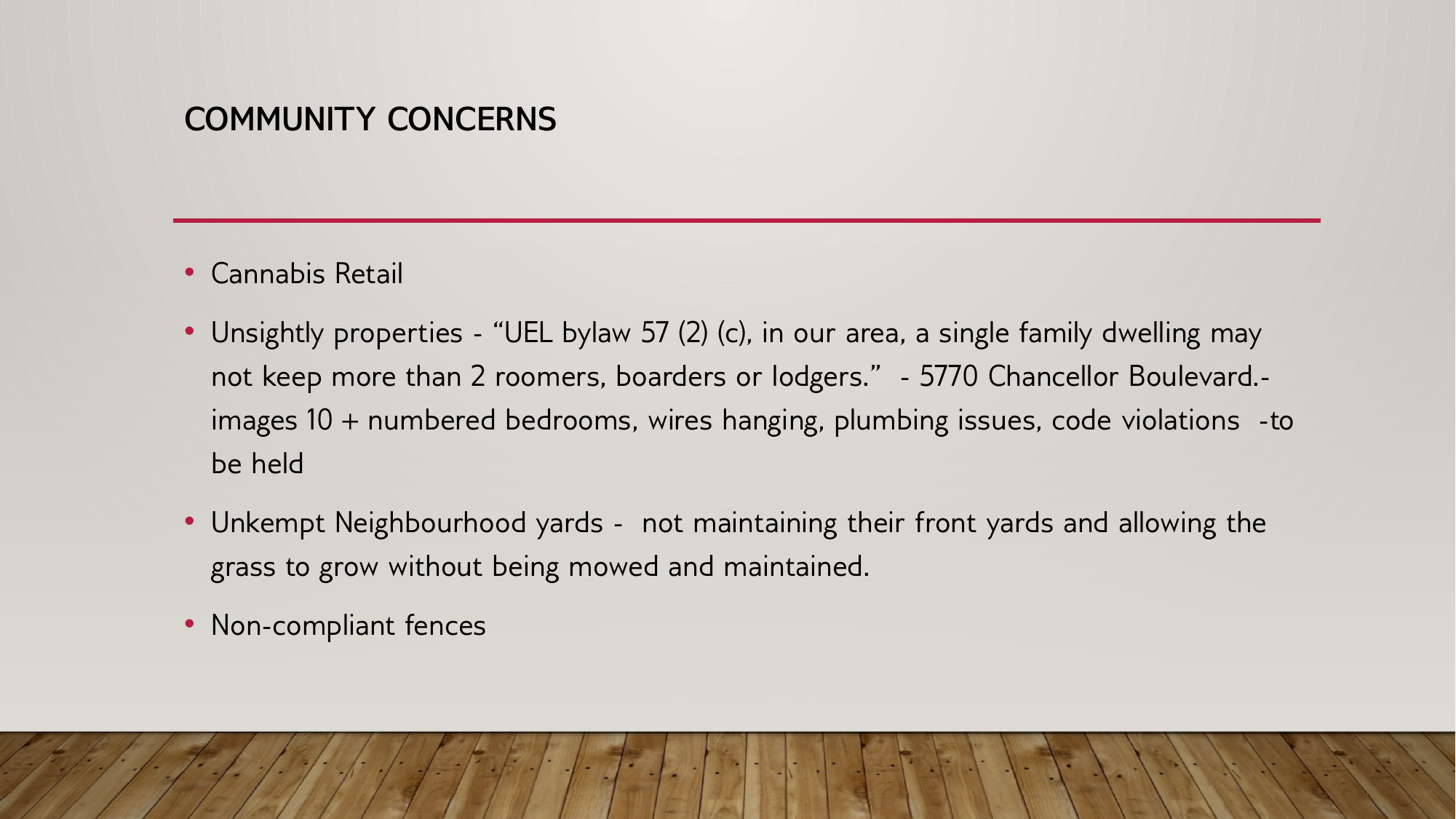

# Community Concerns
Cannabis Retail
Unsightly properties - “UEL bylaw 57 (2) (c), in our area, a single family dwelling may not keep more than 2 roomers, boarders or lodgers.”  - 5770 Chancellor Boulevard.- images 10 + numbered bedrooms, wires hanging, plumbing issues, code violations  -to be held
Unkempt Neighbourhood yards -  not maintaining their front yards and allowing the grass to grow without being mowed and maintained.
Non-compliant fences